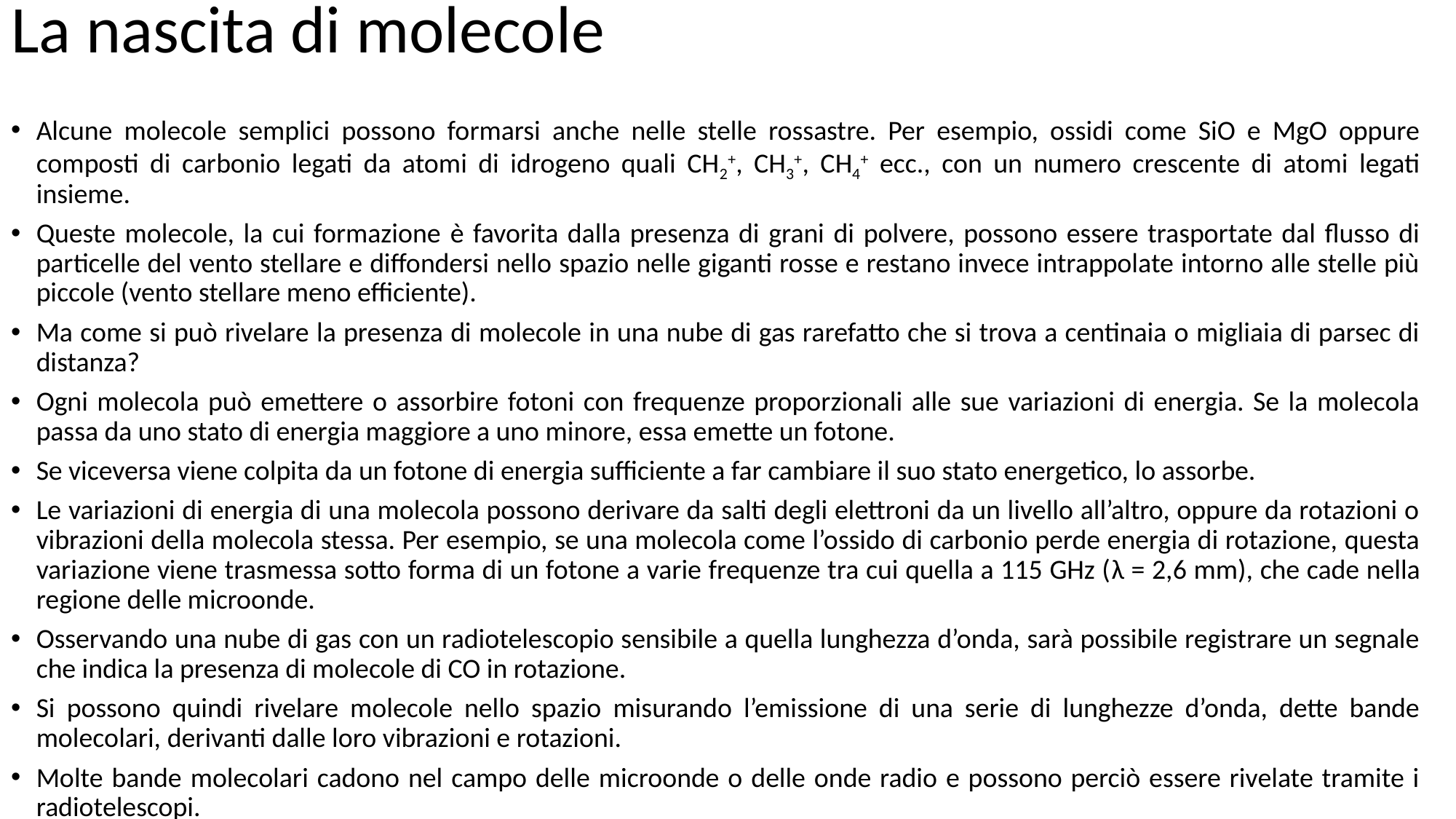

# La nascita di molecole
Alcune molecole semplici possono formarsi anche nelle stelle rossastre. Per esempio, ossidi come SiO e MgO oppure composti di carbonio legati da atomi di idrogeno quali CH2+, CH3+, CH4+ ecc., con un numero crescente di atomi legati insieme.
Queste molecole, la cui formazione è favorita dalla presenza di grani di polvere, possono essere trasportate dal flusso di particelle del vento stellare e diffondersi nello spazio nelle giganti rosse e restano invece intrappolate intorno alle stelle più piccole (vento stellare meno efficiente).
Ma come si può rivelare la presenza di molecole in una nube di gas rarefatto che si trova a centinaia o migliaia di parsec di distanza?
Ogni molecola può emettere o assorbire fotoni con frequenze proporzionali alle sue variazioni di energia. Se la molecola passa da uno stato di energia maggiore a uno minore, essa emette un fotone.
Se viceversa viene colpita da un fotone di energia sufficiente a far cambiare il suo stato energetico, lo assorbe.
Le variazioni di energia di una molecola possono derivare da salti degli elettroni da un livello all’altro, oppure da rotazioni o vibrazioni della molecola stessa. Per esempio, se una molecola come l’ossido di carbonio perde energia di rotazione, questa variazione viene trasmessa sotto forma di un fotone a varie frequenze tra cui quella a 115 GHz (λ = 2,6 mm), che cade nella regione delle microonde.
Osservando una nube di gas con un radiotelescopio sensibile a quella lunghezza d’onda, sarà possibile registrare un segnale che indica la presenza di molecole di CO in rotazione.
Si possono quindi rivelare molecole nello spazio misurando l’emissione di una serie di lunghezze d’onda, dette bande molecolari, derivanti dalle loro vibrazioni e rotazioni.
Molte bande molecolari cadono nel campo delle microonde o delle onde radio e possono perciò essere rivelate tramite i radiotelescopi.